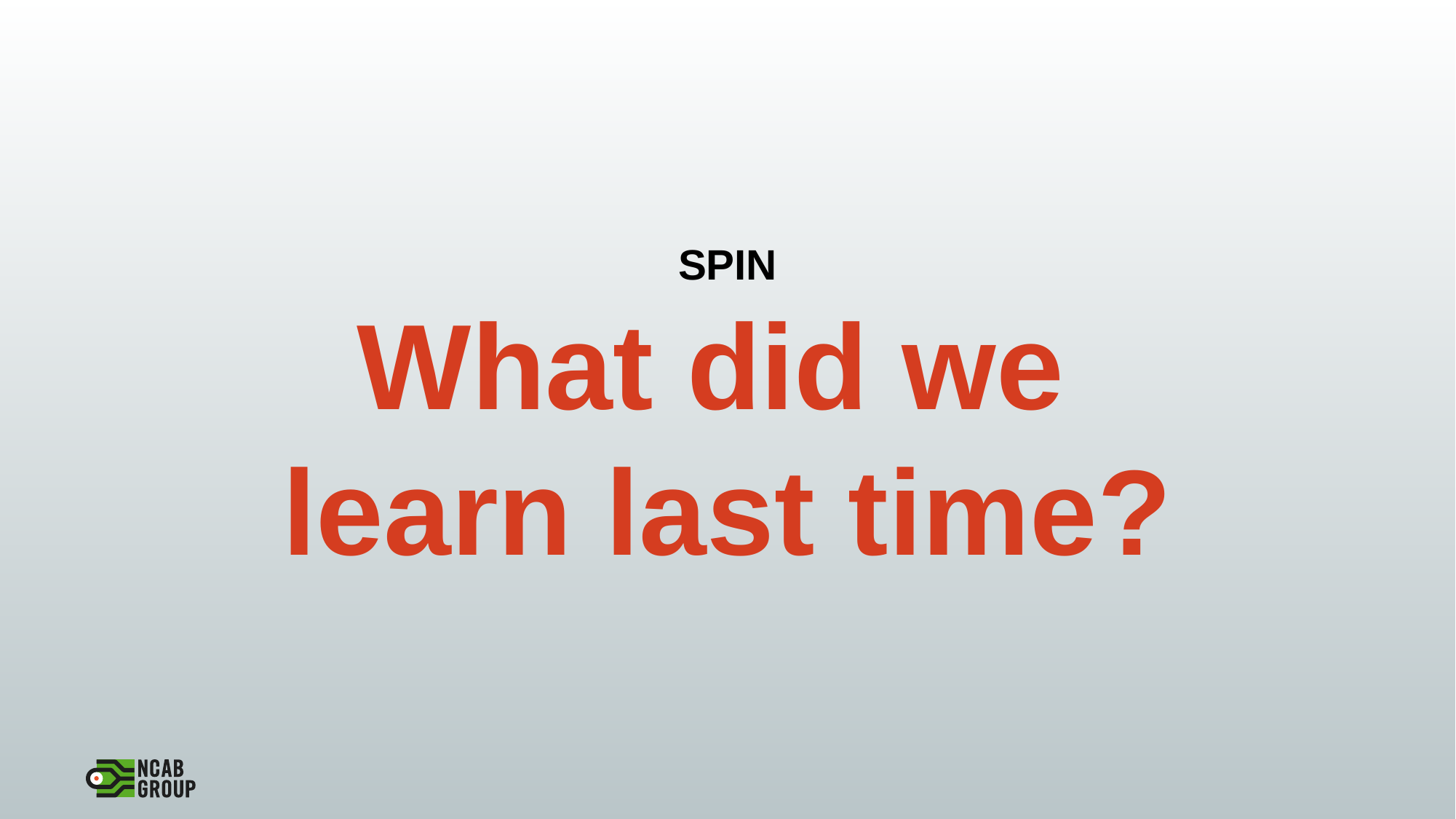

# SPIN What did we learn last time?